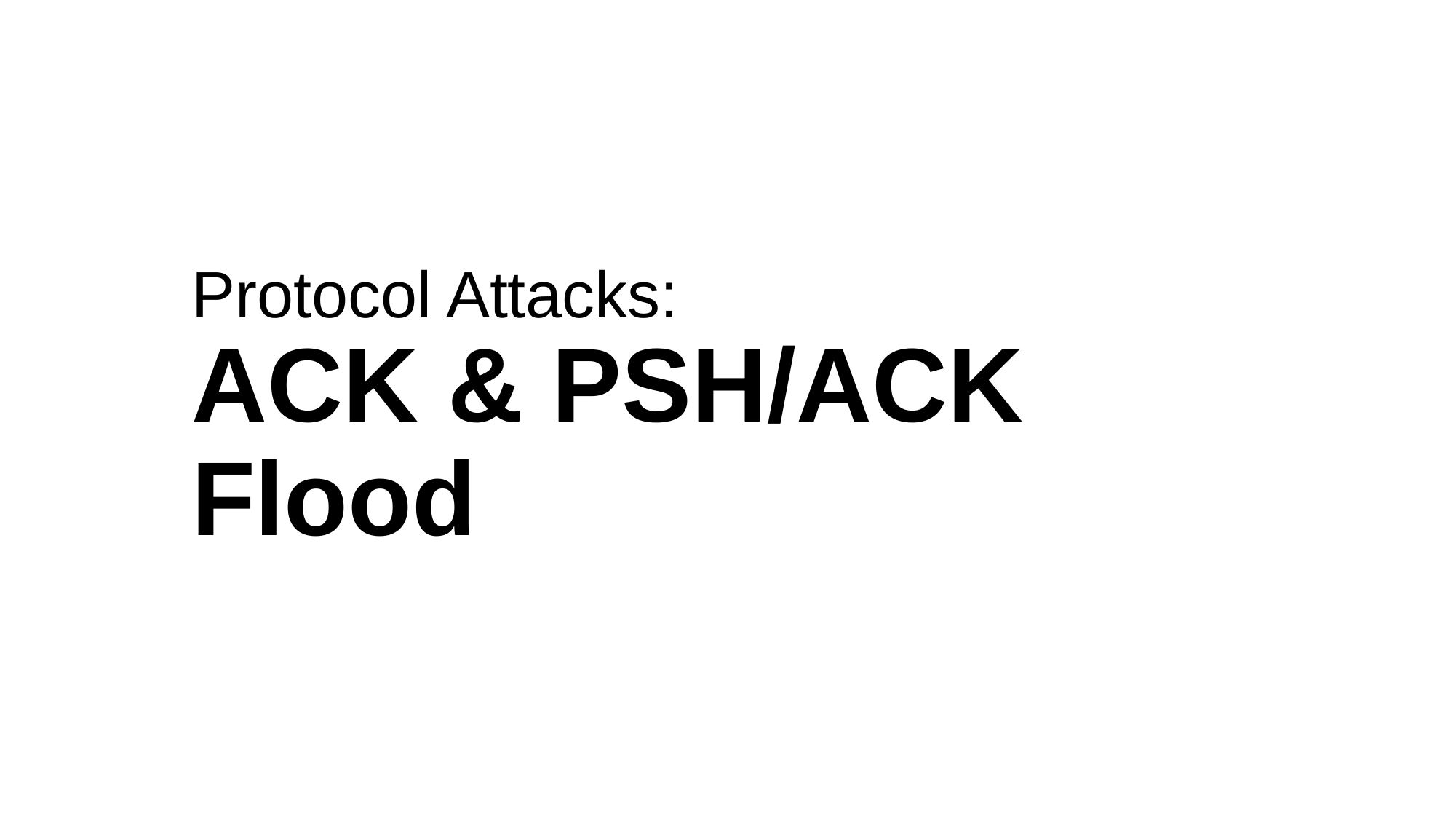

# Protocol Attacks: ACK & PSH/ACK Flood